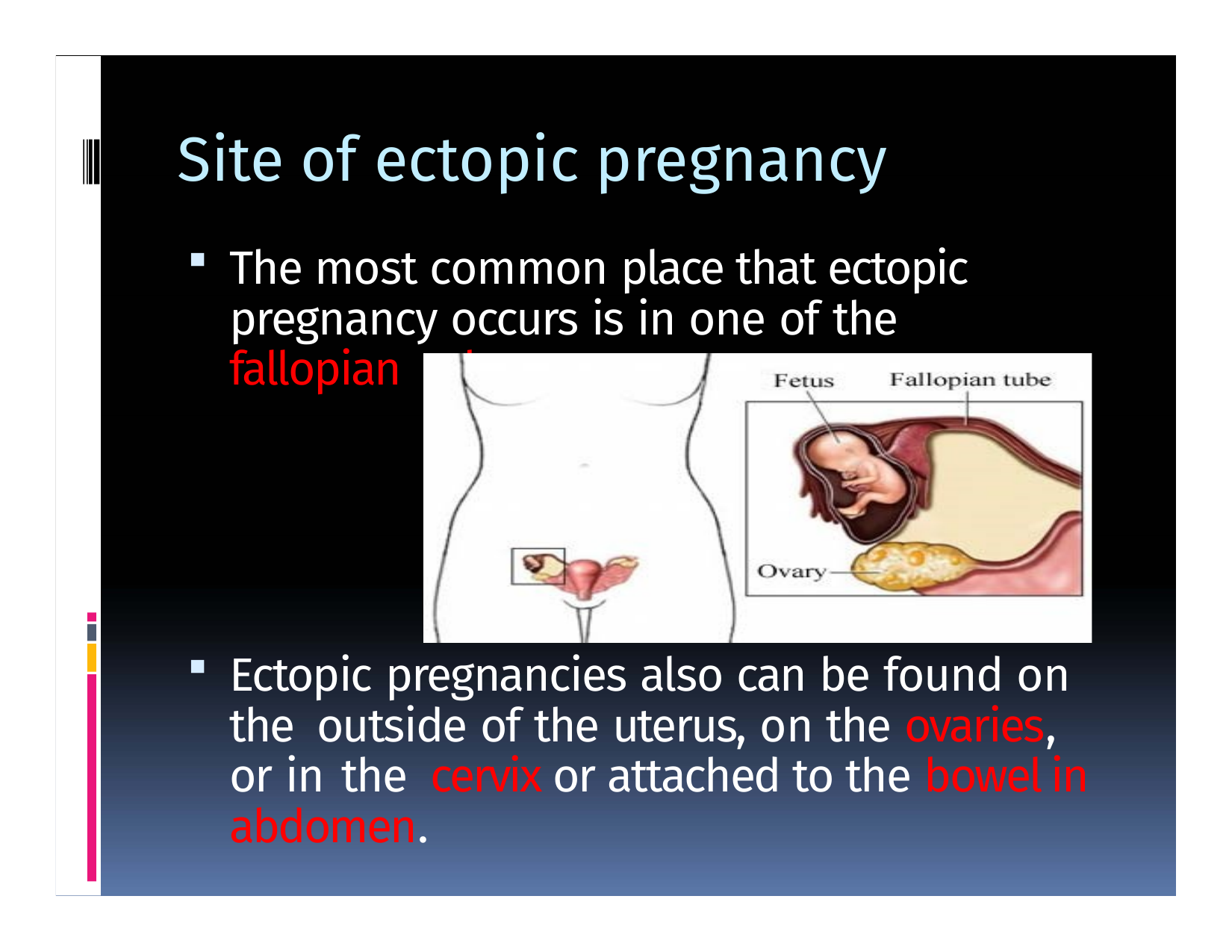

# Site of ectopic pregnancy
The most common place that ectopic  pregnancy occurs is in one of the fallopian  tubes.

Ectopic pregnancies also can be found on the  outside of the uterus, on the ovaries, or in the  cervix or attached to the bowel in abdomen.